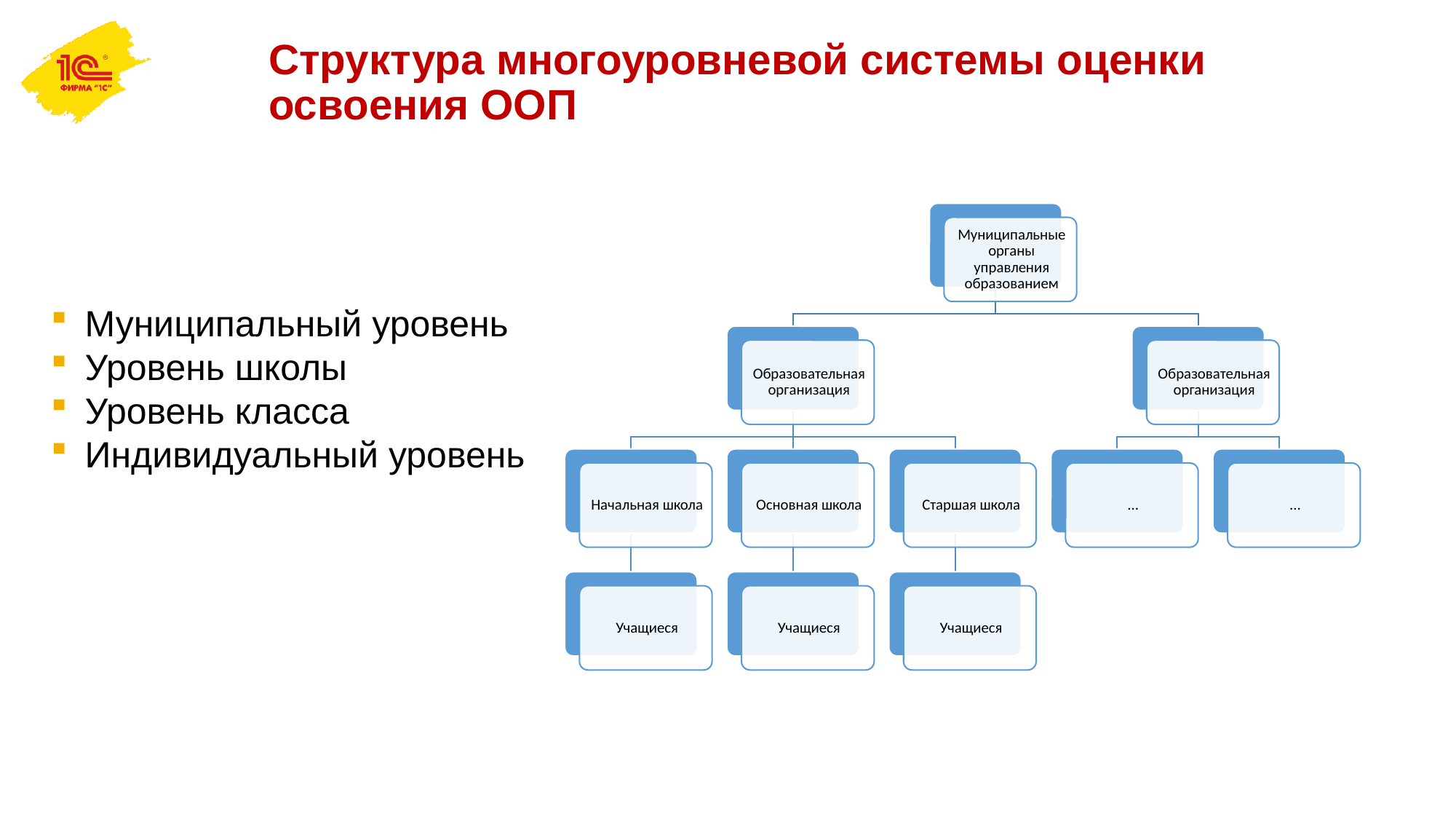

# Структура многоуровневой системы оценки освоения ООП
Муниципальные органы управления образованием
Образовательная организация
Начальная школа
Учащиеся
Основная школа
Учащиеся
Старшая школа
Учащиеся
Образовательная организация
…
…
Муниципальный уровень
Уровень школы
Уровень класса
Индивидуальный уровень